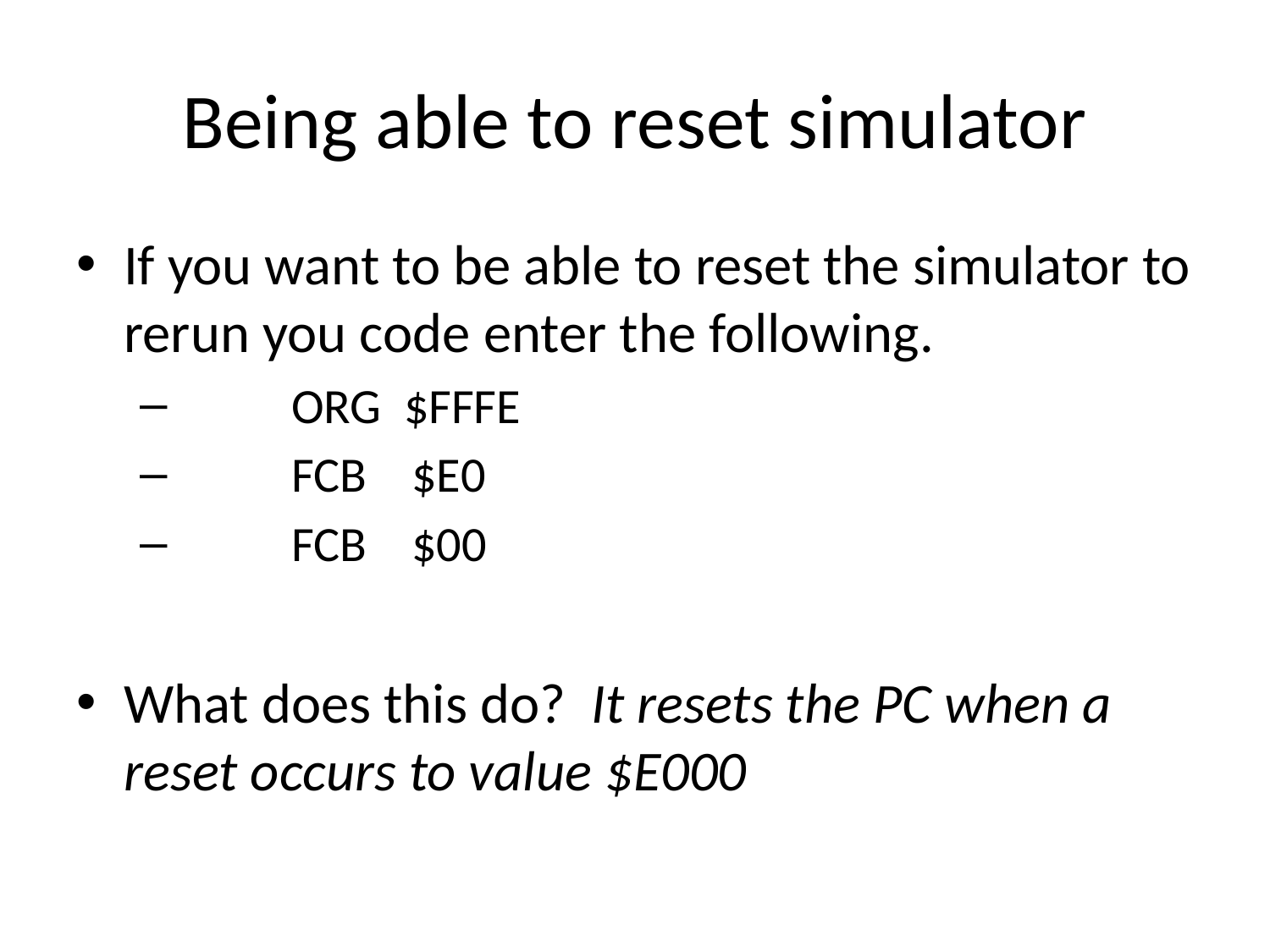

# Being able to reset simulator
If you want to be able to reset the simulator to rerun you code enter the following.
          ORG  $FFFE
          FCB    $E0
          FCB    $00

What does this do?  It resets the PC when a reset occurs to value $E000